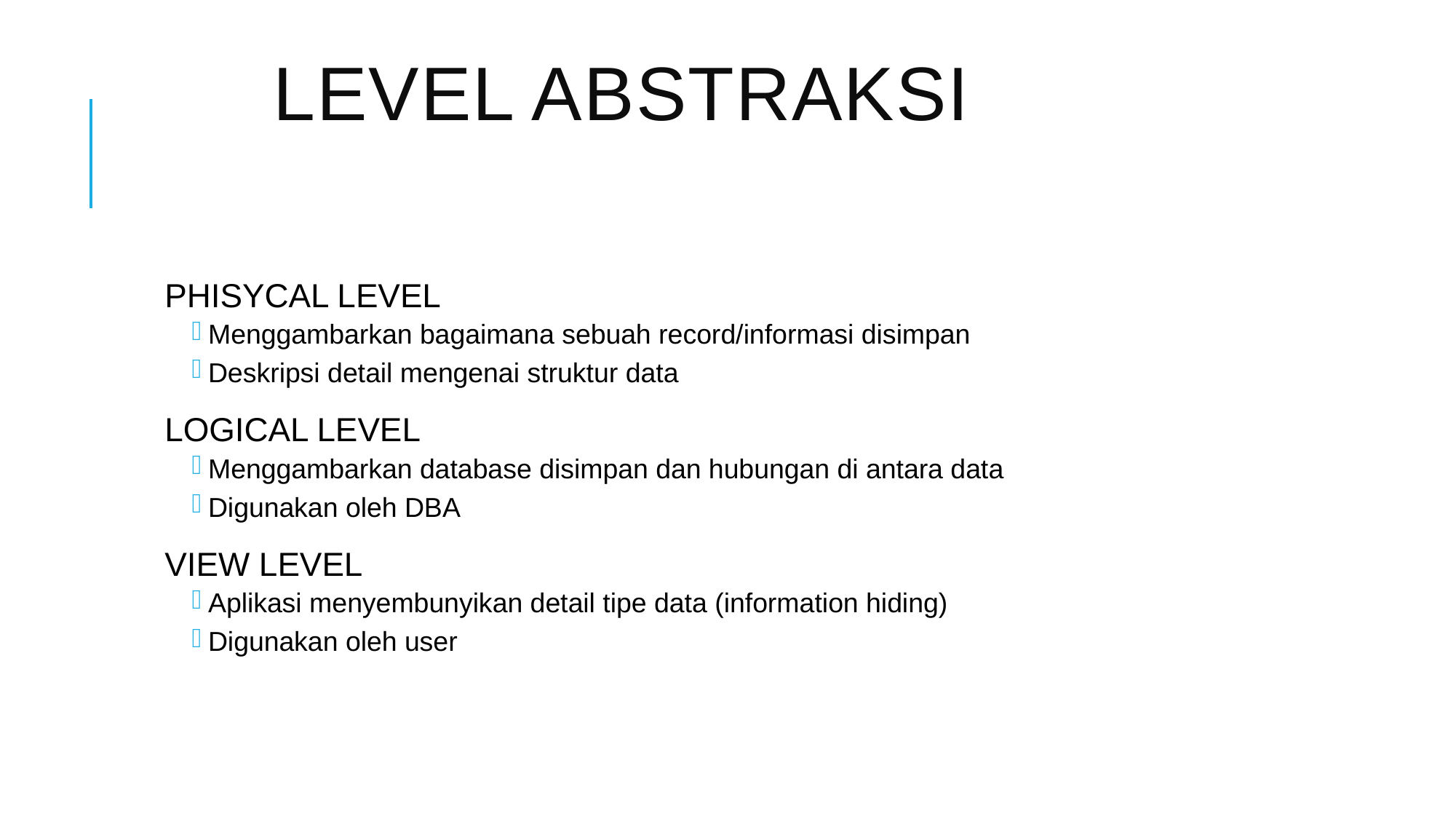

# LEVEL ABSTRAKSI
PHISYCAL LEVEL
Menggambarkan bagaimana sebuah record/informasi disimpan
Deskripsi detail mengenai struktur data
LOGICAL LEVEL
Menggambarkan database disimpan dan hubungan di antara data
Digunakan oleh DBA
VIEW LEVEL
Aplikasi menyembunyikan detail tipe data (information hiding)
Digunakan oleh user